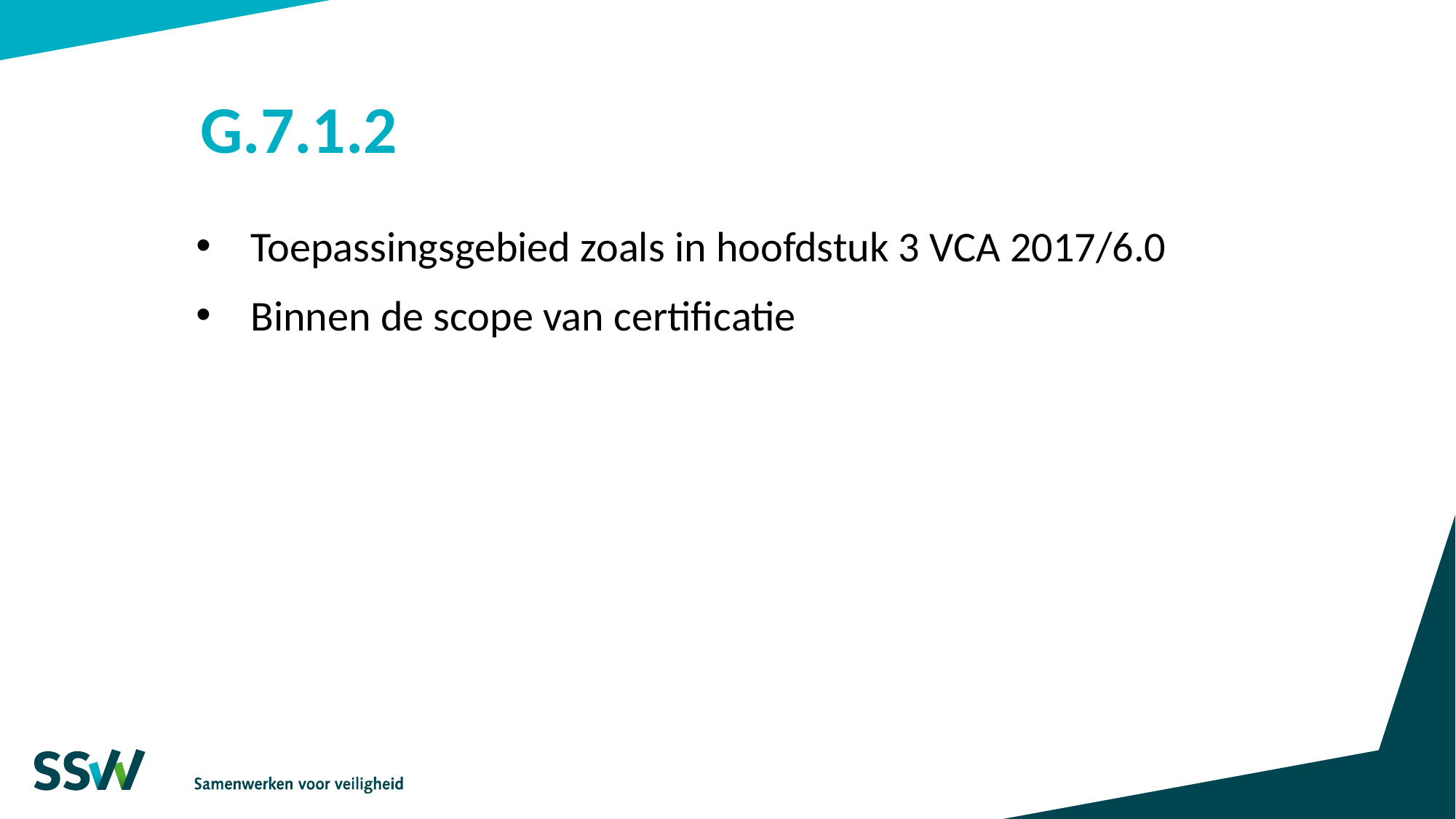

# G.7.1.2
Toepassingsgebied zoals in hoofdstuk 3 VCA 2017/6.0
Binnen de scope van certificatie